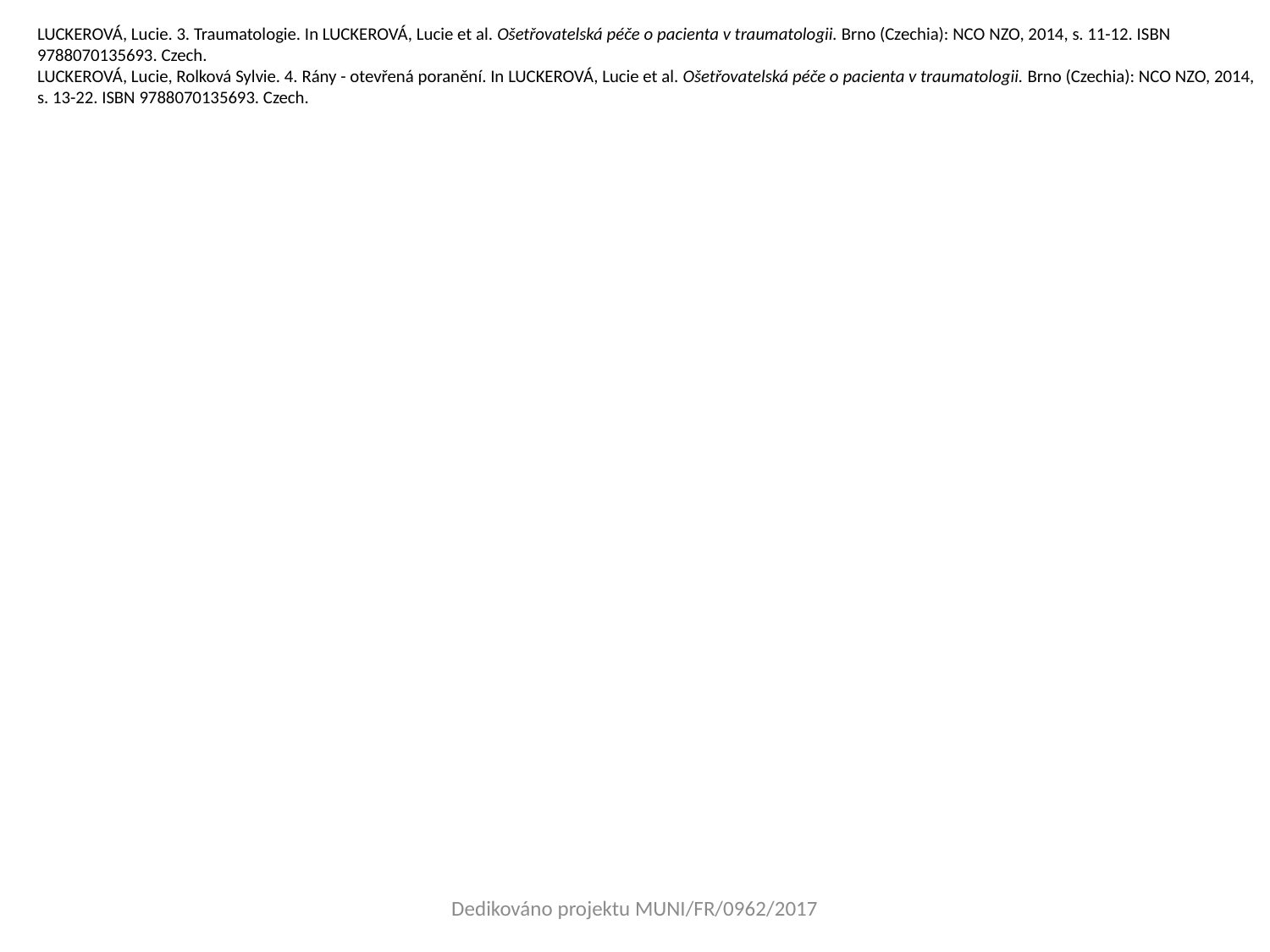

LUCKEROVÁ, Lucie. 3. Traumatologie. In LUCKEROVÁ, Lucie et al. Ošetřovatelská péče o pacienta v traumatologii. Brno (Czechia): NCO NZO, 2014, s. 11-12. ISBN 9788070135693. Czech.
LUCKEROVÁ, Lucie, Rolková Sylvie. 4. Rány - otevřená poranění. In LUCKEROVÁ, Lucie et al. Ošetřovatelská péče o pacienta v traumatologii. Brno (Czechia): NCO NZO, 2014, s. 13-22. ISBN 9788070135693. Czech.

Dedikováno projektu MUNI/FR/0962/2017